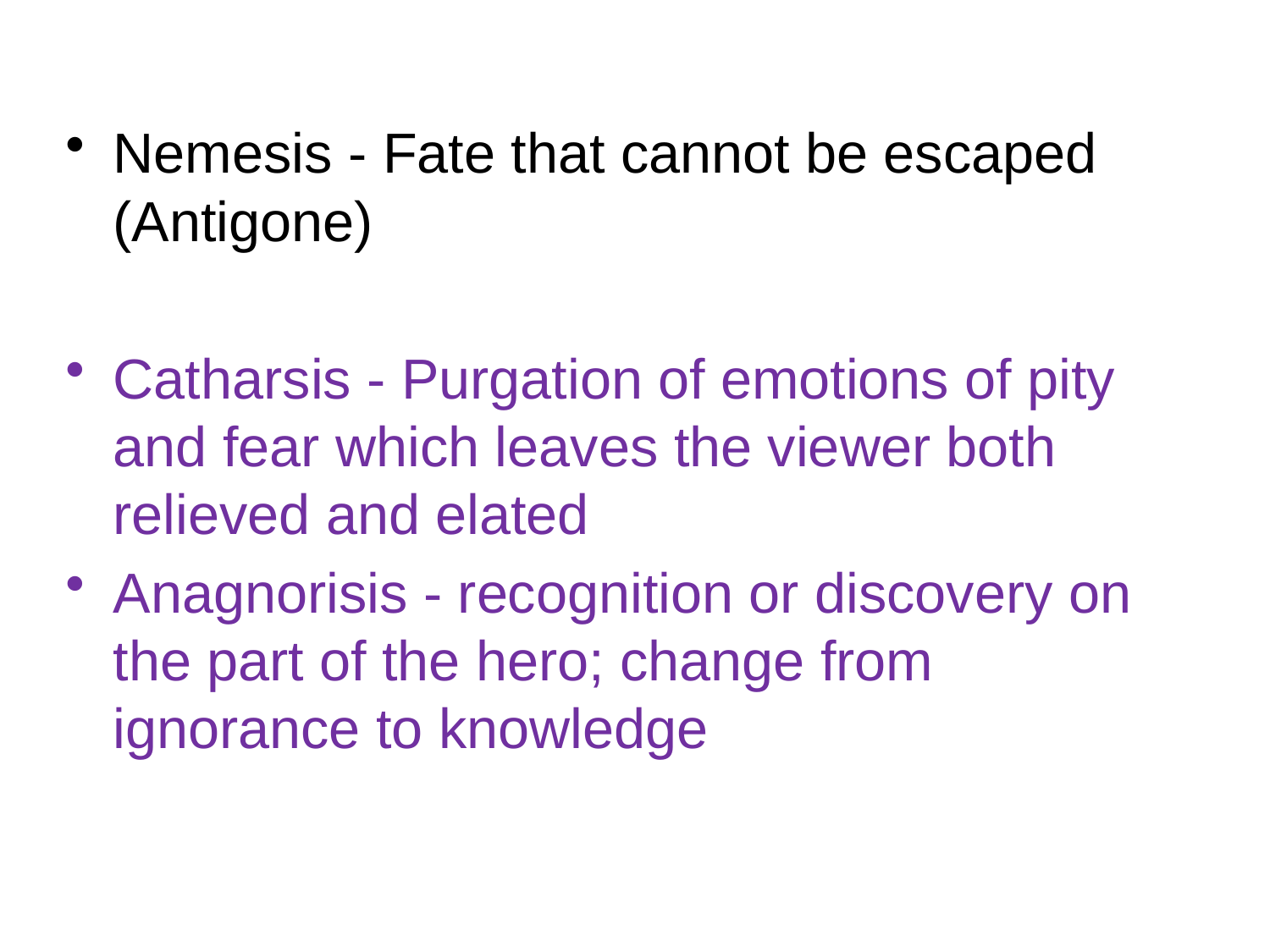

Nemesis - Fate that cannot be escaped (Antigone)

Catharsis - Purgation of emotions of pity and fear which leaves the viewer both relieved and elated
Anagnorisis - recognition or discovery on the part of the hero; change from ignorance to knowledge